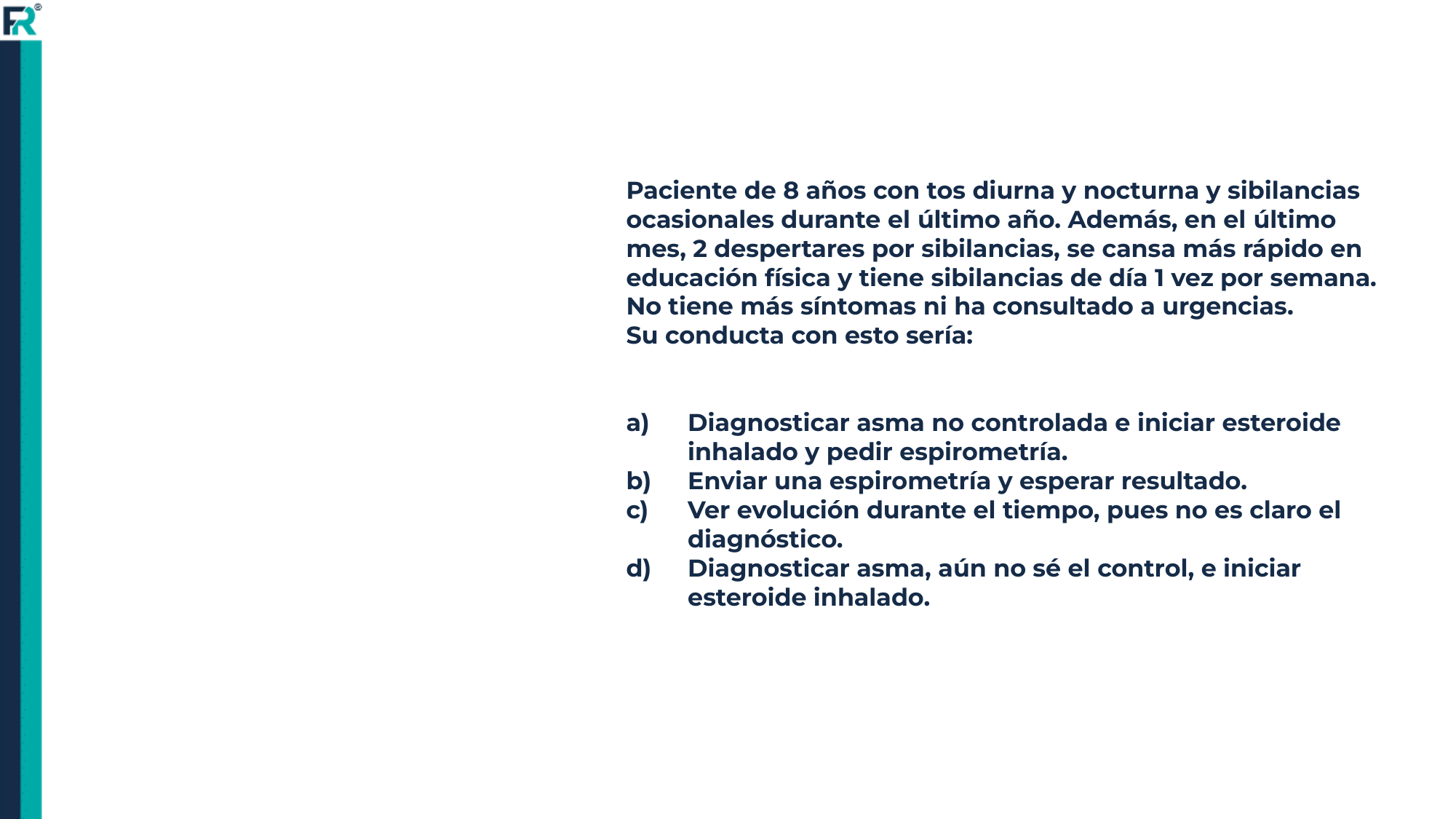

Paciente de 8 años con tos diurna y nocturna y sibilancias ocasionales durante el último año. Además, en el último mes, 2 despertares por sibilancias, se cansa más rápido en educación física y tiene sibilancias de día 1 vez por semana.
No tiene más síntomas ni ha consultado a urgencias.
Su conducta con esto sería:

Diagnosticar asma no controlada e iniciar esteroide inhalado y pedir espirometría.
Enviar una espirometría y esperar resultado.
Ver evolución durante el tiempo, pues no es claro el diagnóstico.
Diagnosticar asma, aún no sé el control, e iniciar esteroide inhalado.